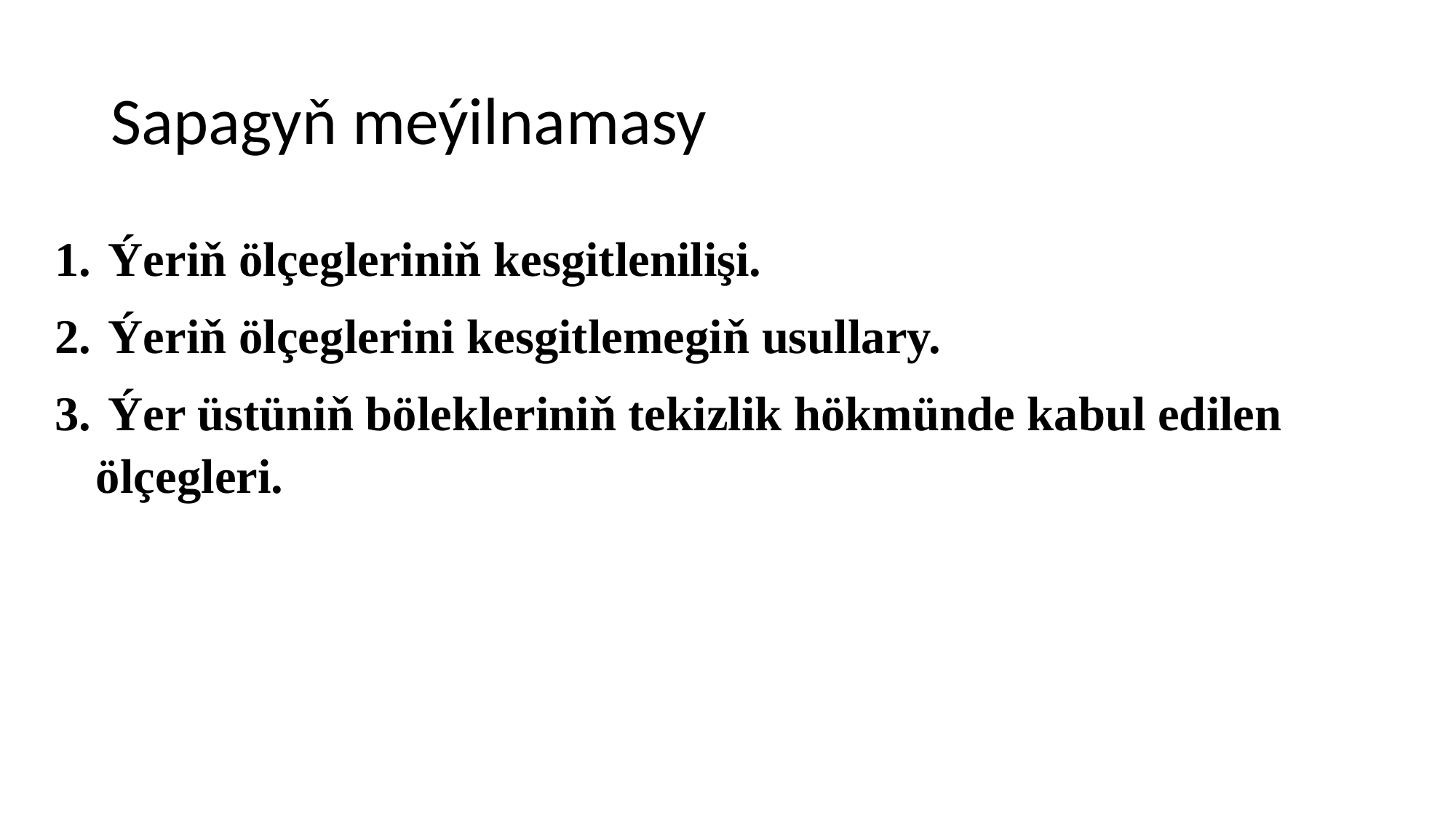

# Sapagyň meýilnamasy
 Ýeriň ölçegleriniň kesgitlenilişi.
 Ýeriň ölçeglerini kesgitlemegiň usullary.
 Ýer üstüniň bölekleriniň tekizlik hökmünde kabul edilen ölçegleri.